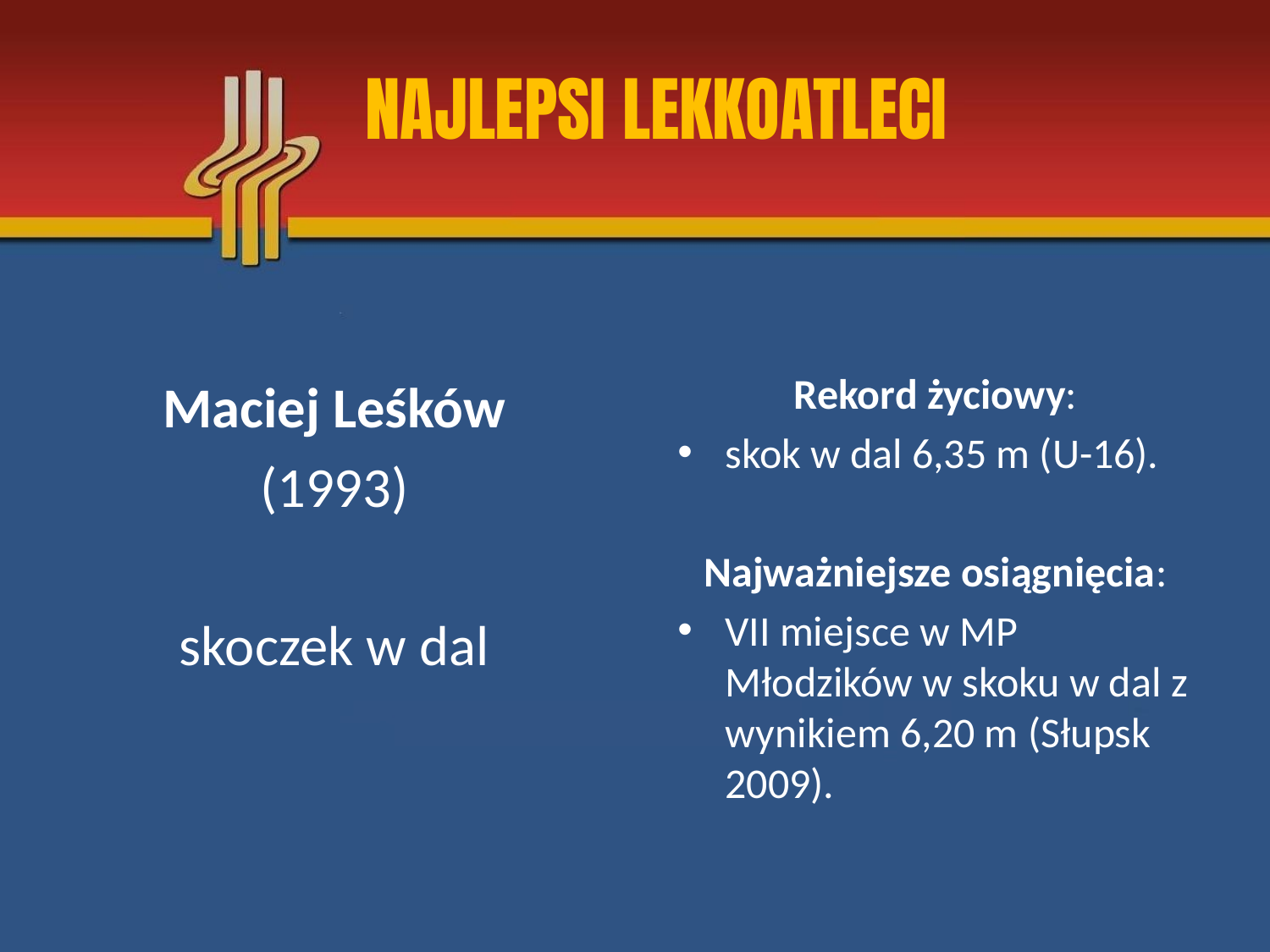

# NAJLEPSI LEKKOATLECI

Maciej Leśków
 (1993)

skoczek w dal

Rekord życiowy:
skok w dal 6,35 m (U-16).

Najważniejsze osiągnięcia:
VII miejsce w MP Młodzików w skoku w dal z wynikiem 6,20 m (Słupsk 2009).